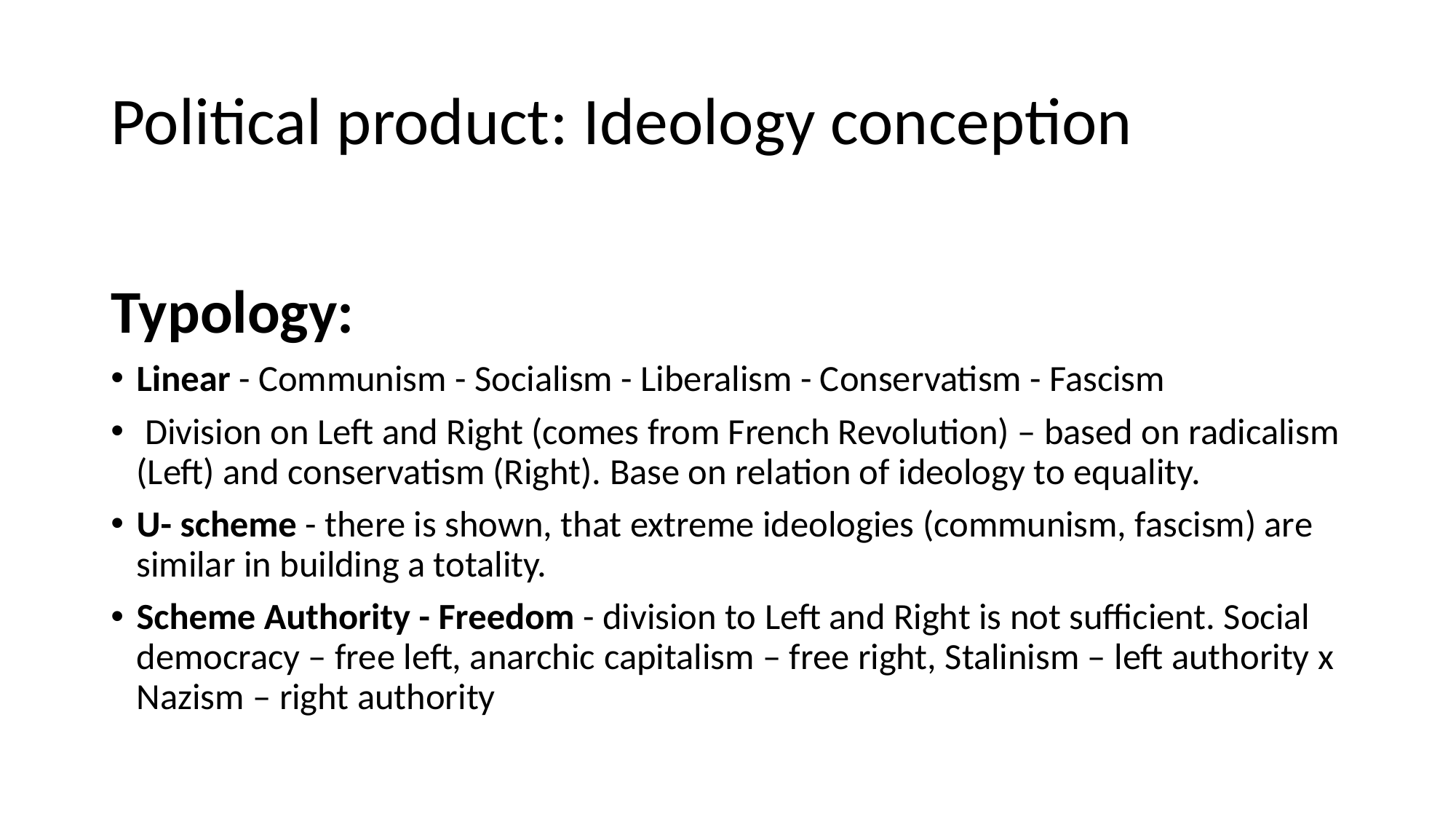

# Political product: Ideology conception

Typology:
Linear - Communism - Socialism - Liberalism - Conservatism - Fascism
 Division on Left and Right (comes from French Revolution) – based on radicalism (Left) and conservatism (Right). Base on relation of ideology to equality.
U- scheme - there is shown, that extreme ideologies (communism, fascism) are similar in building a totality.
Scheme Authority - Freedom - division to Left and Right is not sufficient. Social democracy – free left, anarchic capitalism – free right, Stalinism – left authority x Nazism – right authority